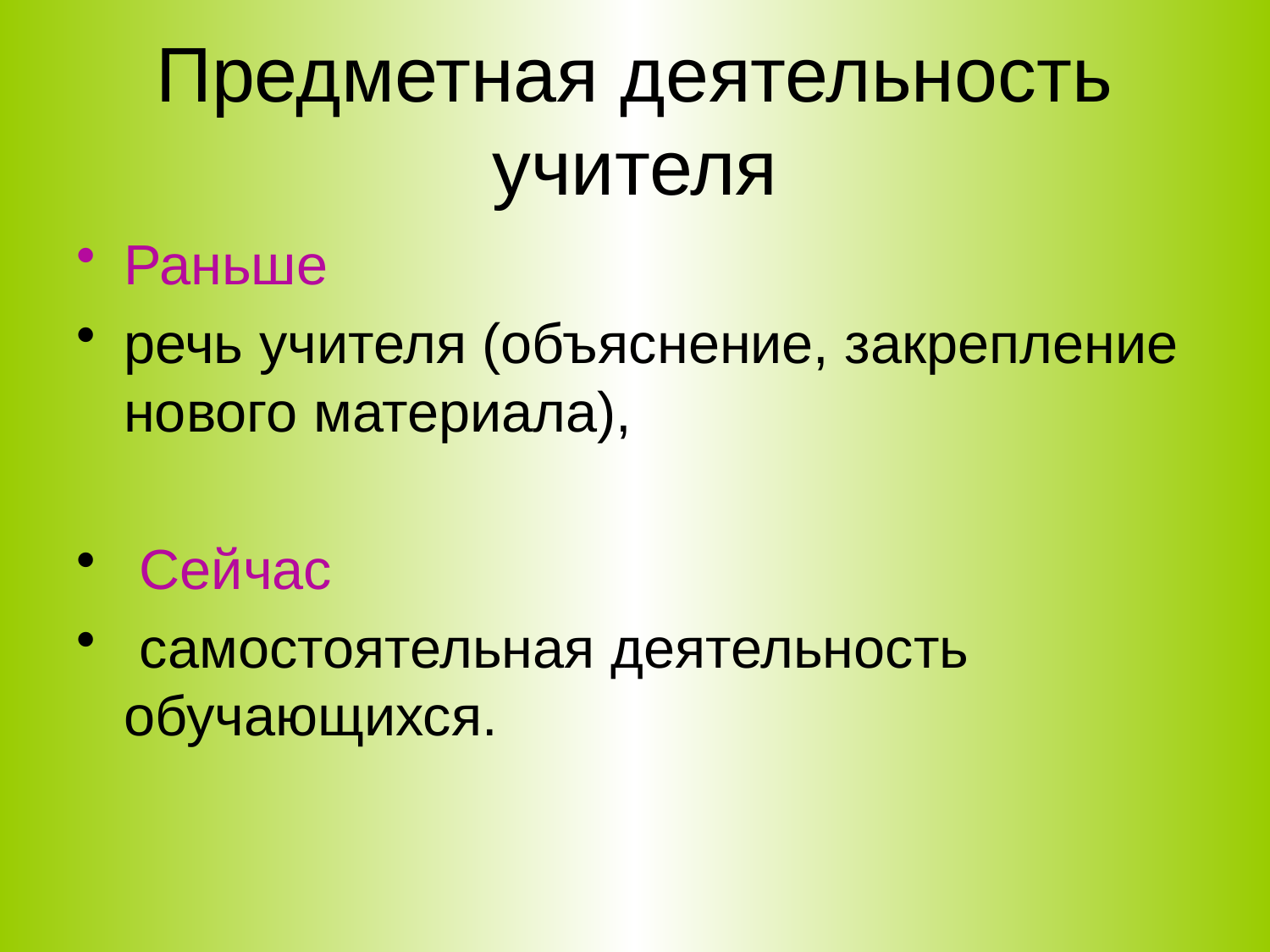

# Предметная деятельность учителя
Раньше
речь учителя (объяснение, закрепление нового материала),

 Сейчас
 самостоятельная деятельность обучающихся.